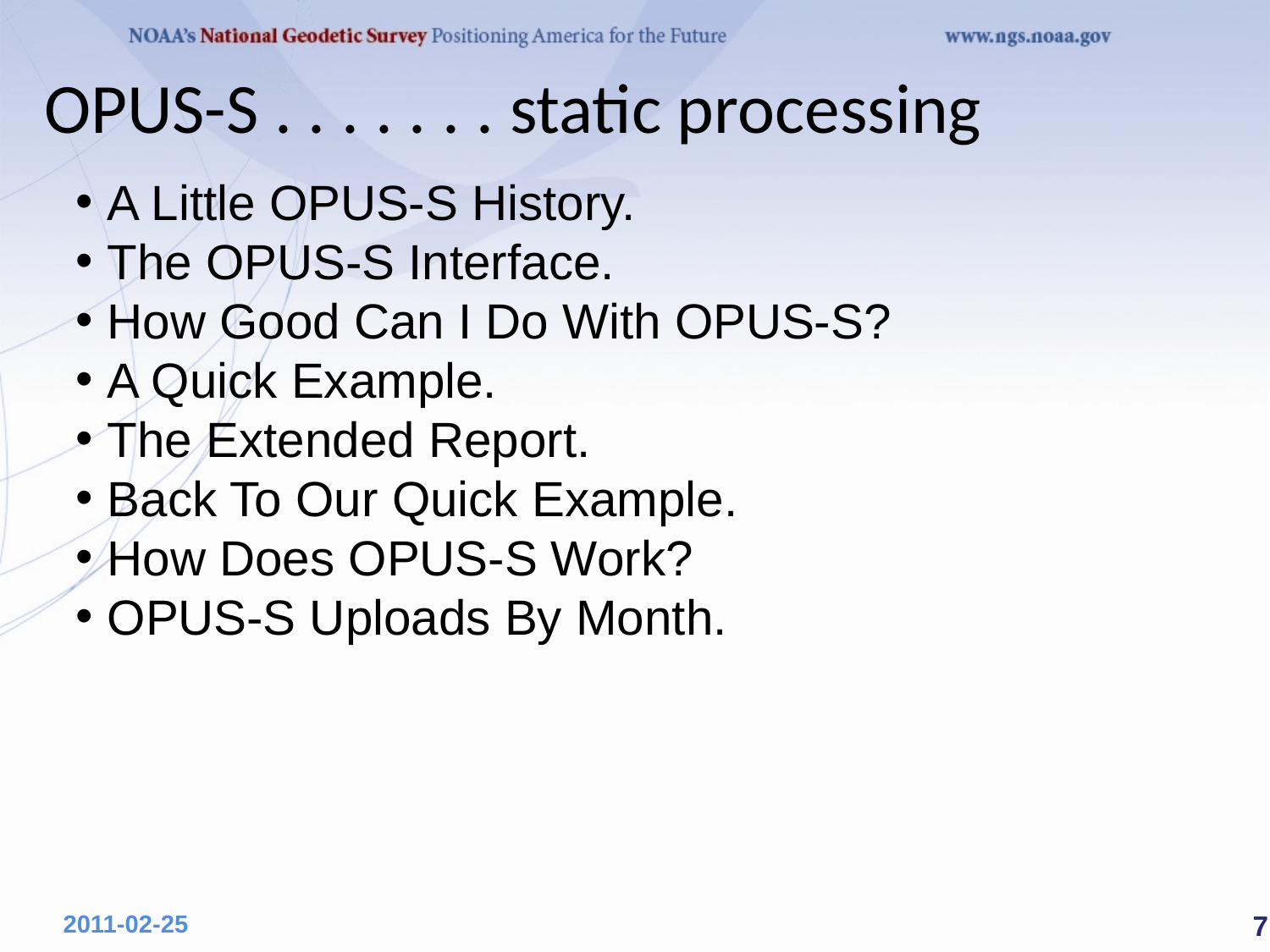

# OPUS-S . . . . . . . static processing
A Little OPUS-S History.
The OPUS-S Interface.
How Good Can I Do With OPUS-S?
A Quick Example.
The Extended Report.
Back To Our Quick Example.
How Does OPUS-S Work?
OPUS-S Uploads By Month.

 7

2011-02-25